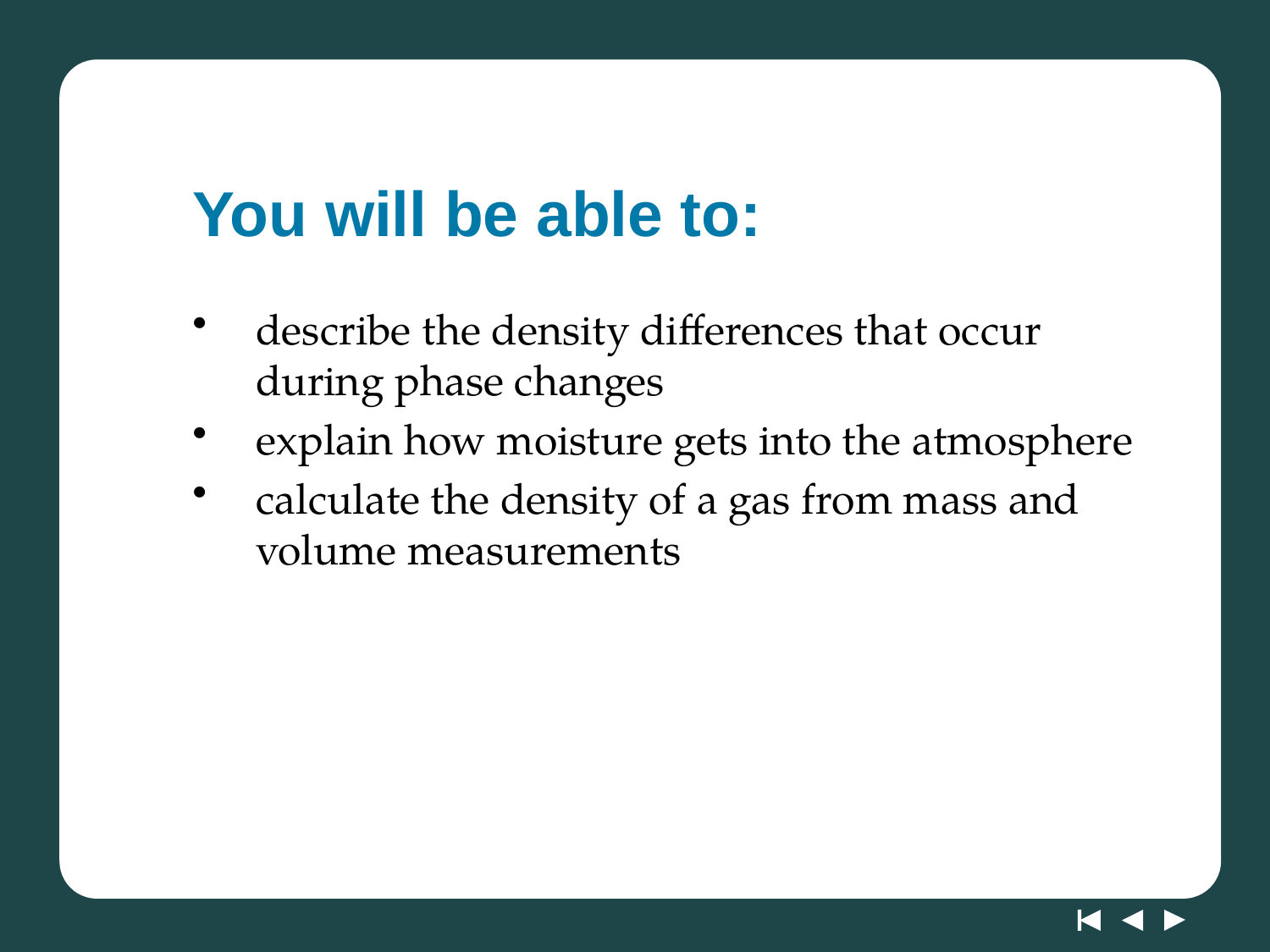

# You will be able to:
describe the density differences that occur during phase changes
explain how moisture gets into the atmosphere
calculate the density of a gas from mass and volume measurements